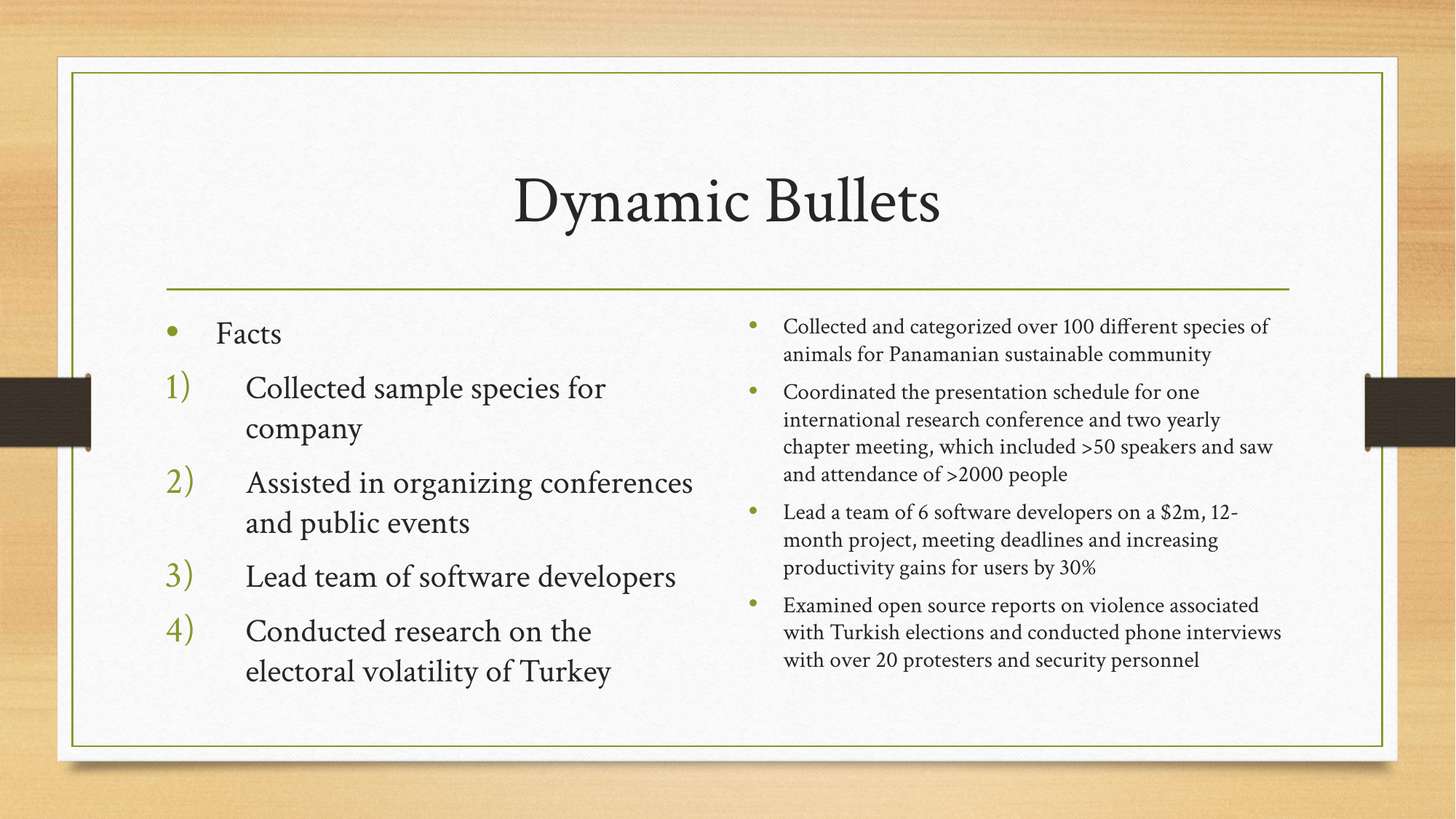

# Dynamic Bullets
Facts
Collected sample species for company
Assisted in organizing conferences and public events
Lead team of software developers
Conducted research on the electoral volatility of Turkey
Collected and categorized over 100 different species of animals for Panamanian sustainable community
Coordinated the presentation schedule for one international research conference and two yearly chapter meeting, which included >50 speakers and saw and attendance of >2000 people
Lead a team of 6 software developers on a $2m, 12-month project, meeting deadlines and increasing productivity gains for users by 30%
Examined open source reports on violence associated with Turkish elections and conducted phone interviews with over 20 protesters and security personnel